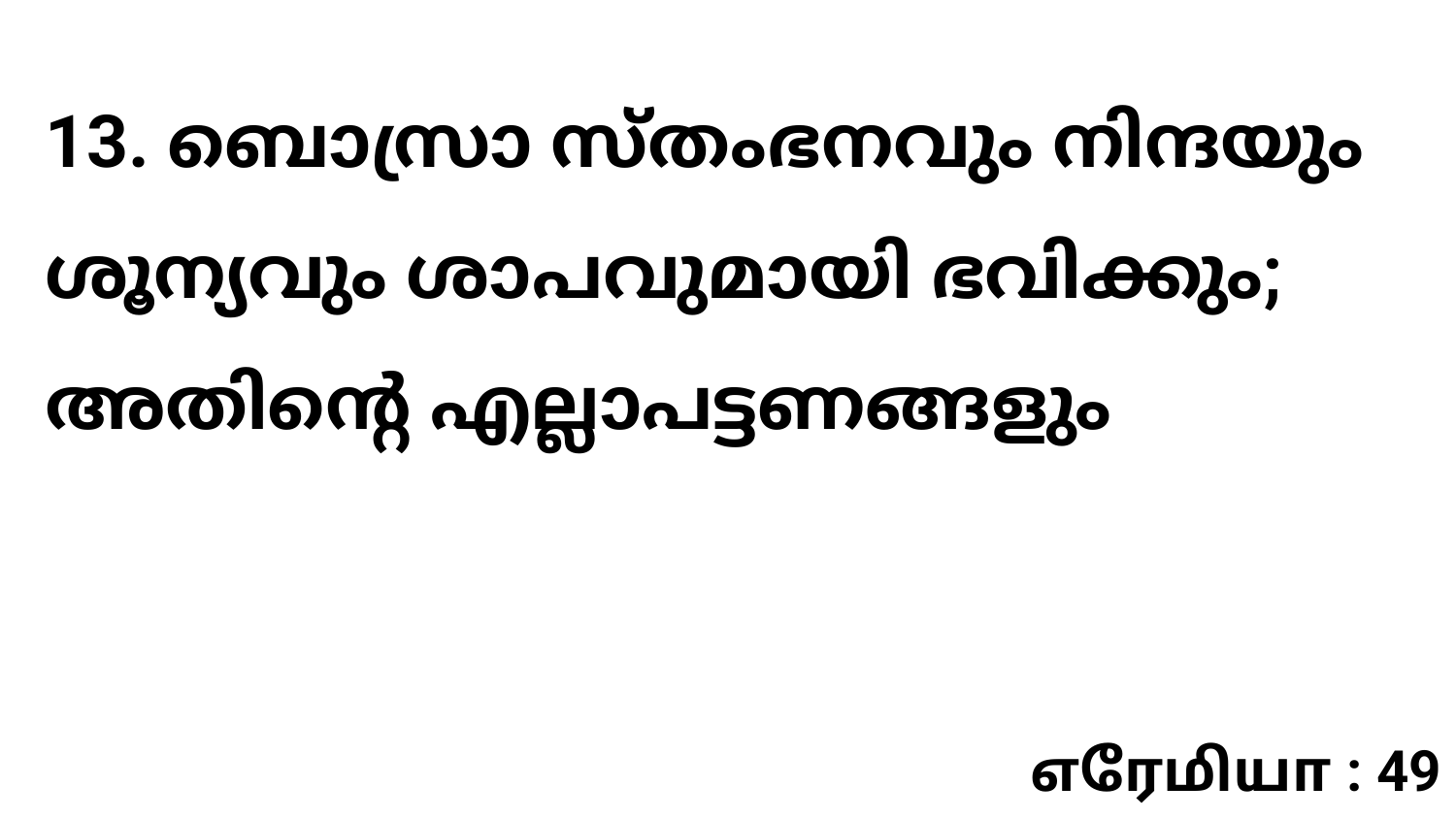

13. ബൊസ്രാ സ്തംഭനവും നിന്ദയും ശൂന്യവും ശാപവുമായി ഭവിക്കും; അതിന്റെ എല്ലാപട്ടണങ്ങളും
எரேமியா : 49